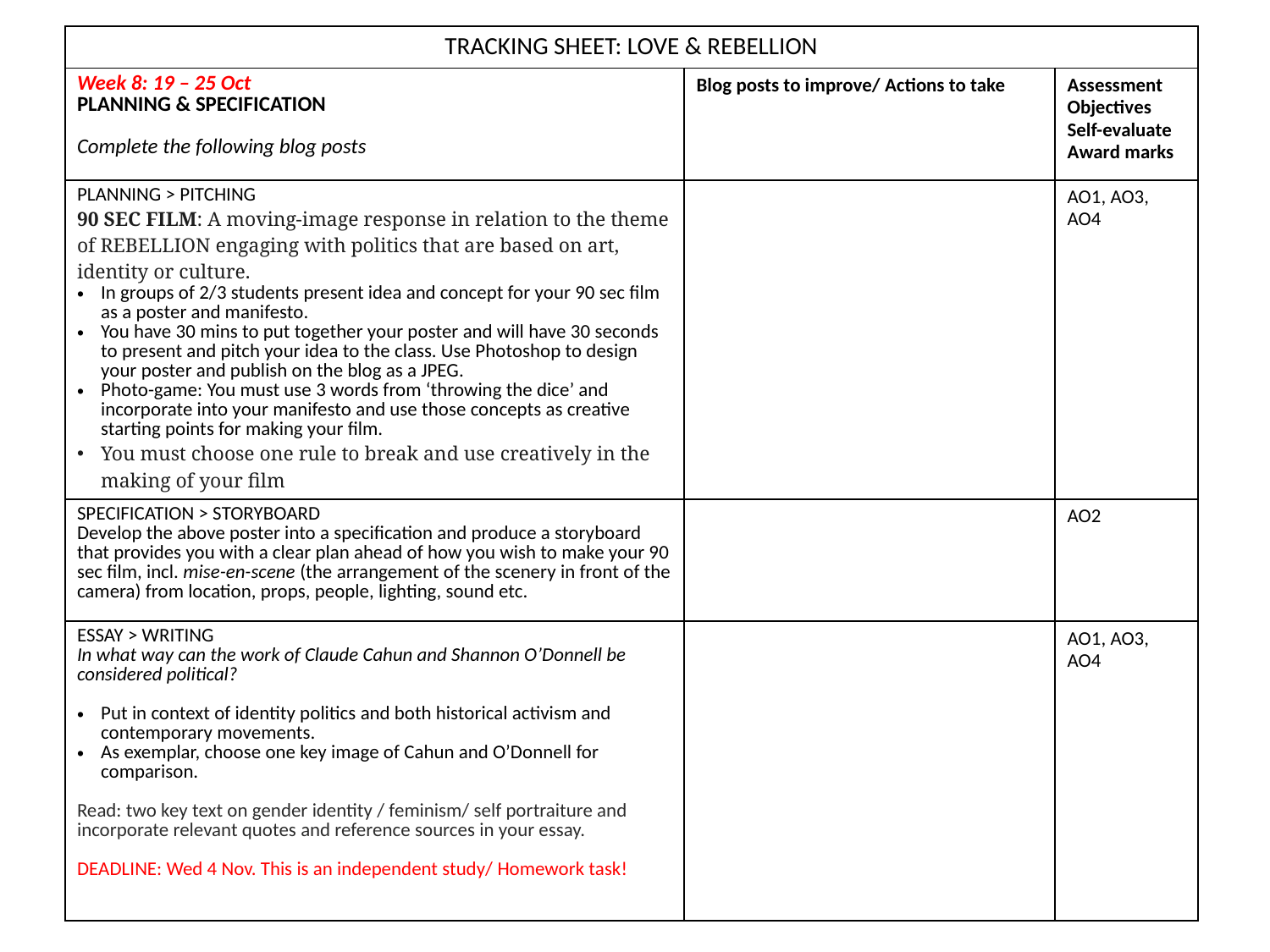

| TRACKING SHEET: LOVE & REBELLION |  |  |
| --- | --- | --- |
| Week 8: 19 – 25 Oct  PLANNING & SPECIFICATION Complete the following blog posts | Blog posts to improve/ Actions to take | Assessment Objectives Self-evaluate Award marks |
| PLANNING > PITCHING 90 SEC FILM: A moving-image response in relation to the theme of REBELLION engaging with politics that are based on art, identity or culture. In groups of 2/3 students present idea and concept for your 90 sec film as a poster and manifesto. You have 30 mins to put together your poster and will have 30 seconds to present and pitch your idea to the class. Use Photoshop to design your poster and publish on the blog as a JPEG. Photo-game: You must use 3 words from ‘throwing the dice’ and incorporate into your manifesto and use those concepts as creative starting points for making your film. You must choose one rule to break and use creatively in the making of your film |  | AO1, AO3, AO4 |
| SPECIFICATION > STORYBOARD Develop the above poster into a specification and produce a storyboard that provides you with a clear plan ahead of how you wish to make your 90 sec film, incl. mise-en-scene (the arrangement of the scenery in front of the camera) from location, props, people, lighting, sound etc. |  | AO2 |
| ESSAY > WRITING In what way can the work of Claude Cahun and Shannon O’Donnell be considered political? Put in context of identity politics and both historical activism and contemporary movements. As exemplar, choose one key image of Cahun and O’Donnell for comparison. Read: two key text on gender identity / feminism/ self portraiture and incorporate relevant quotes and reference sources in your essay. DEADLINE: Wed 4 Nov. This is an independent study/ Homework task! |  | AO1, AO3, AO4 |